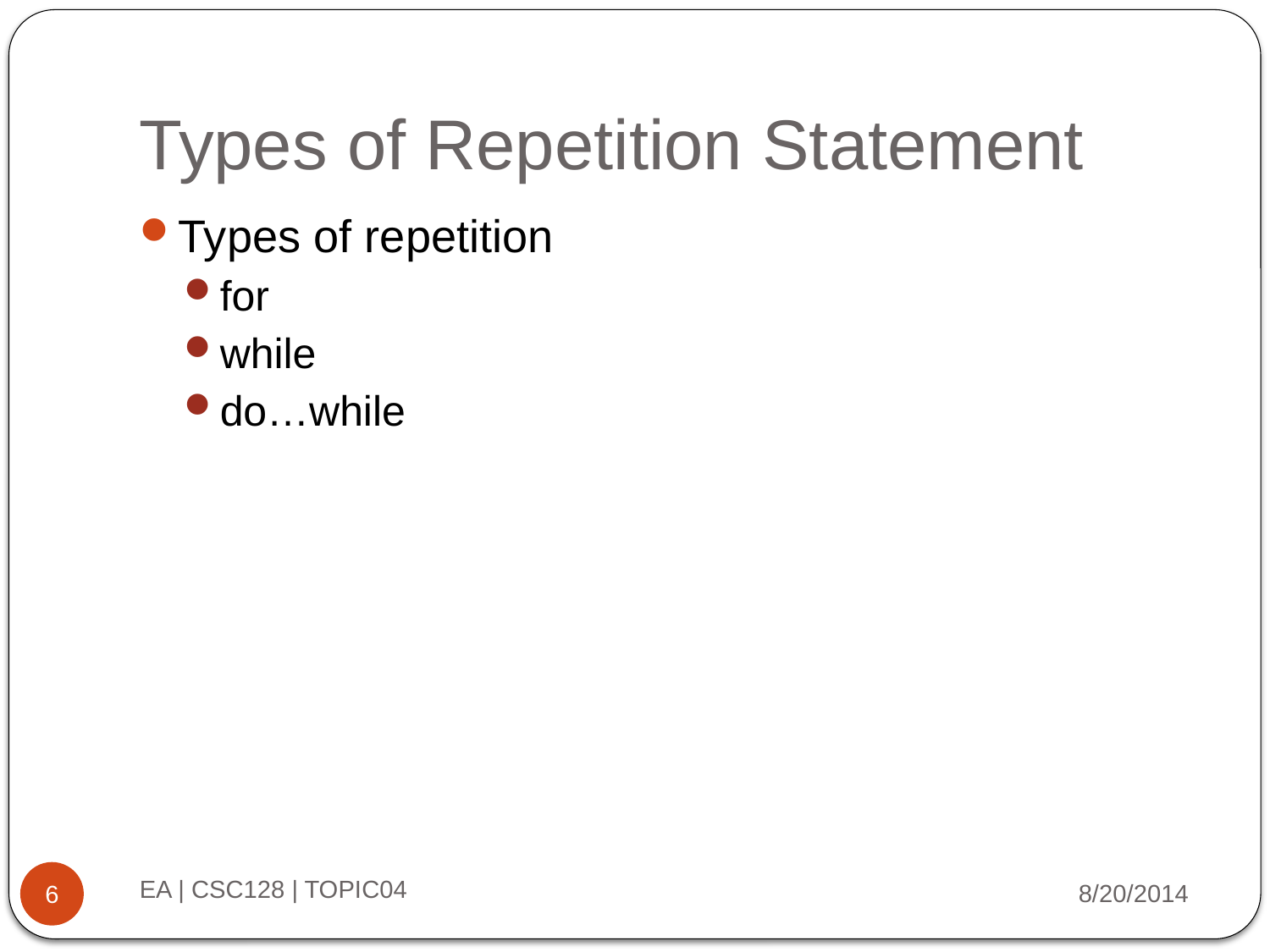

# Types of Repetition Statement
Types of repetition
for
while
do…while
EA | CSC128 | TOPIC04
8/20/2014
6